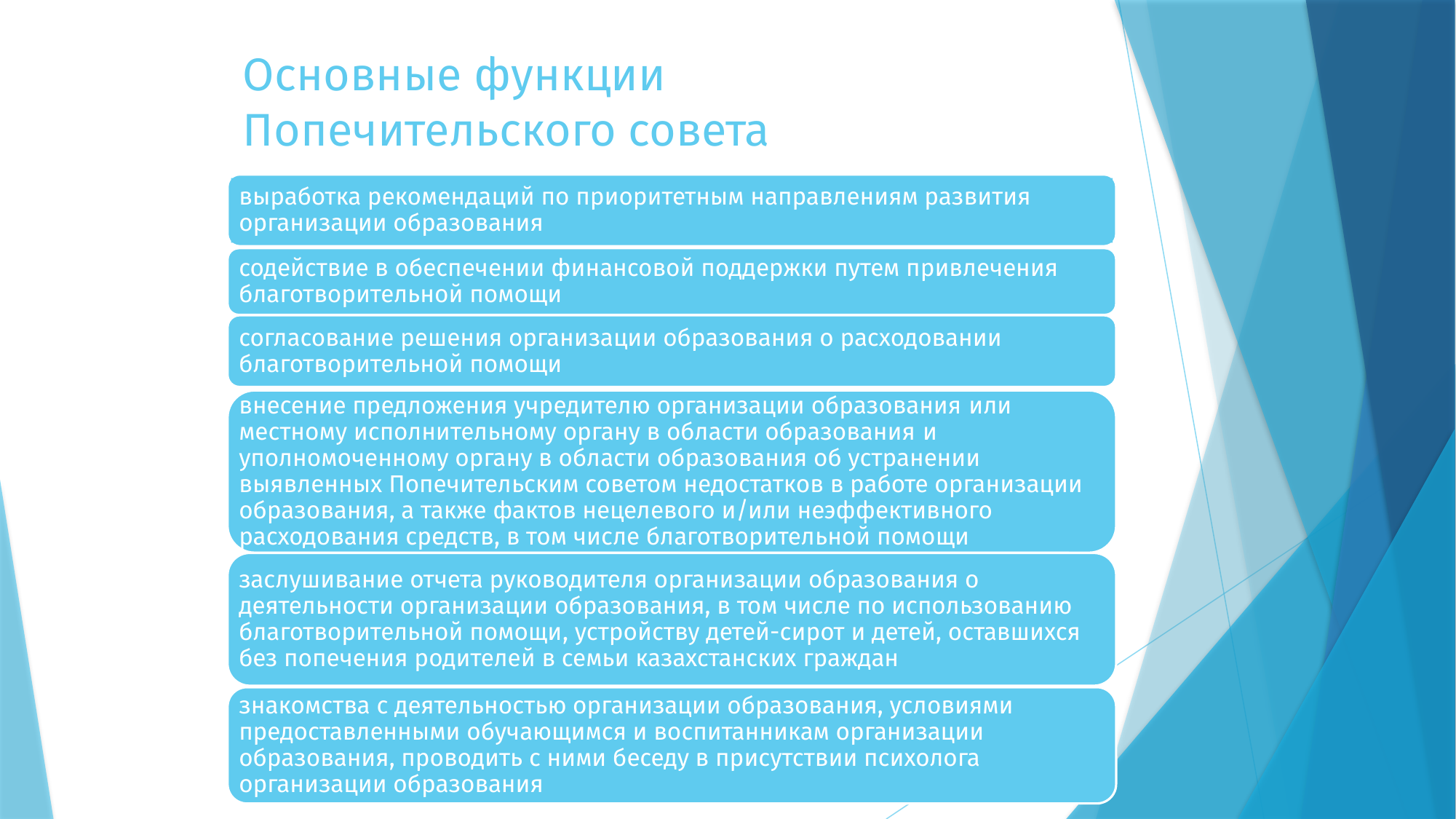

# Основные функции Попечительского совета

выработка рекомендаций по приоритетным направлениям развития организации образования

содействие в обеспечении финансовой поддержки путем привлечения благотворительной помощи

согласование решения организации образования о расходовании благотворительной помощи

внесение предложения учредителю организации образования или местному исполнительному органу в области образования и уполномоченному органу в области образования об устранении выявленных Попечительским советом недостатков в работе организации образования, а также фактов нецелевого и/или неэффективного расходования средств, в том числе благотворительной помощи

заслушивание отчета руководителя организации образования о деятельности организации образования, в том числе по использованию благотворительной помощи, устройству детей-сирот и детей, оставшихся без попечения родителей в семьи казахстанских граждан

знакомства с деятельностью организации образования, условиями предоставленными обучающимся и воспитанникам организации образования, проводить с ними беседу в присутствии психолога организации образования